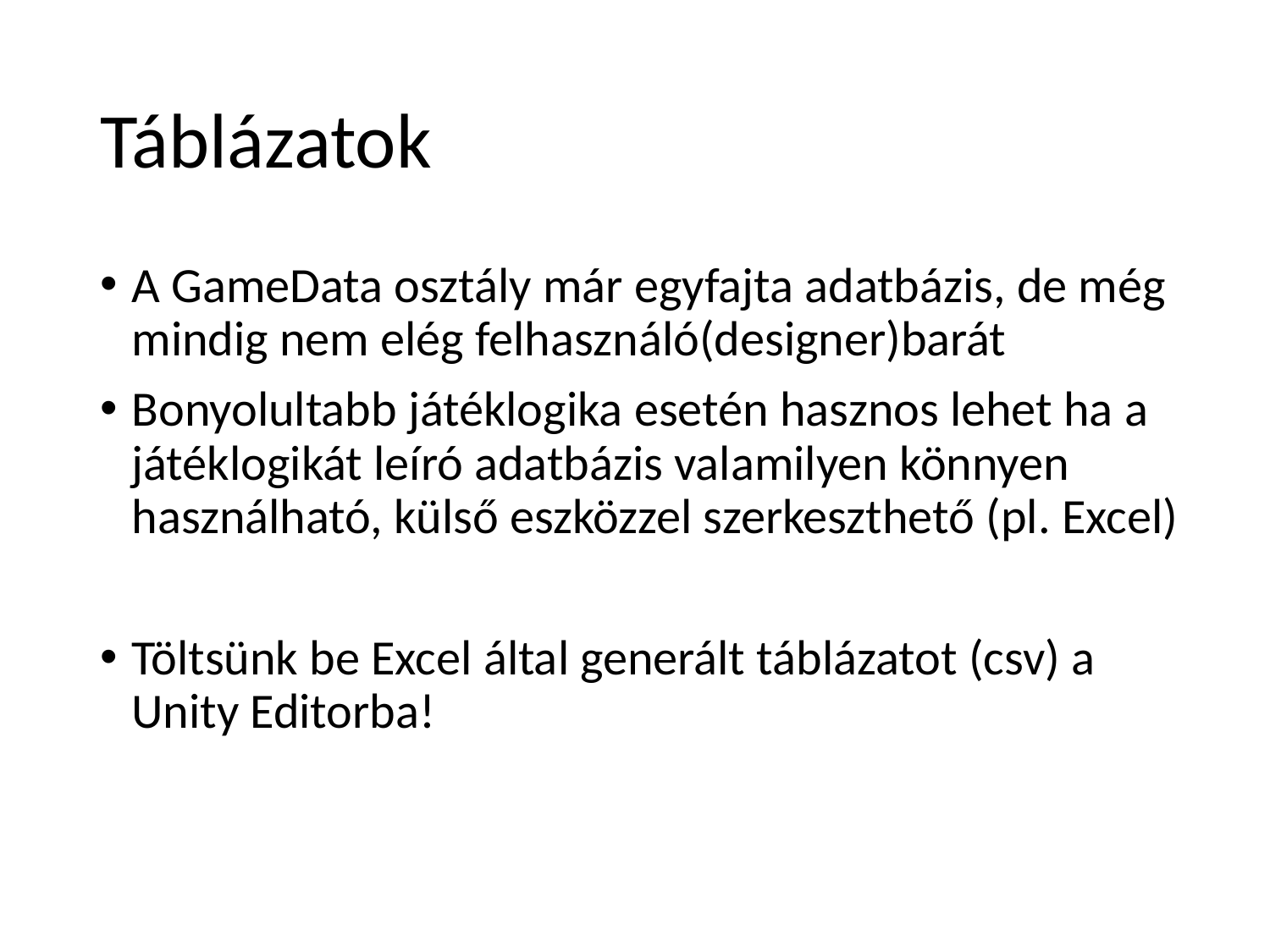

# Táblázatok
A GameData osztály már egyfajta adatbázis, de még mindig nem elég felhasználó(designer)barát
Bonyolultabb játéklogika esetén hasznos lehet ha a játéklogikát leíró adatbázis valamilyen könnyen használható, külső eszközzel szerkeszthető (pl. Excel)

Töltsünk be Excel által generált táblázatot (csv) a Unity Editorba!